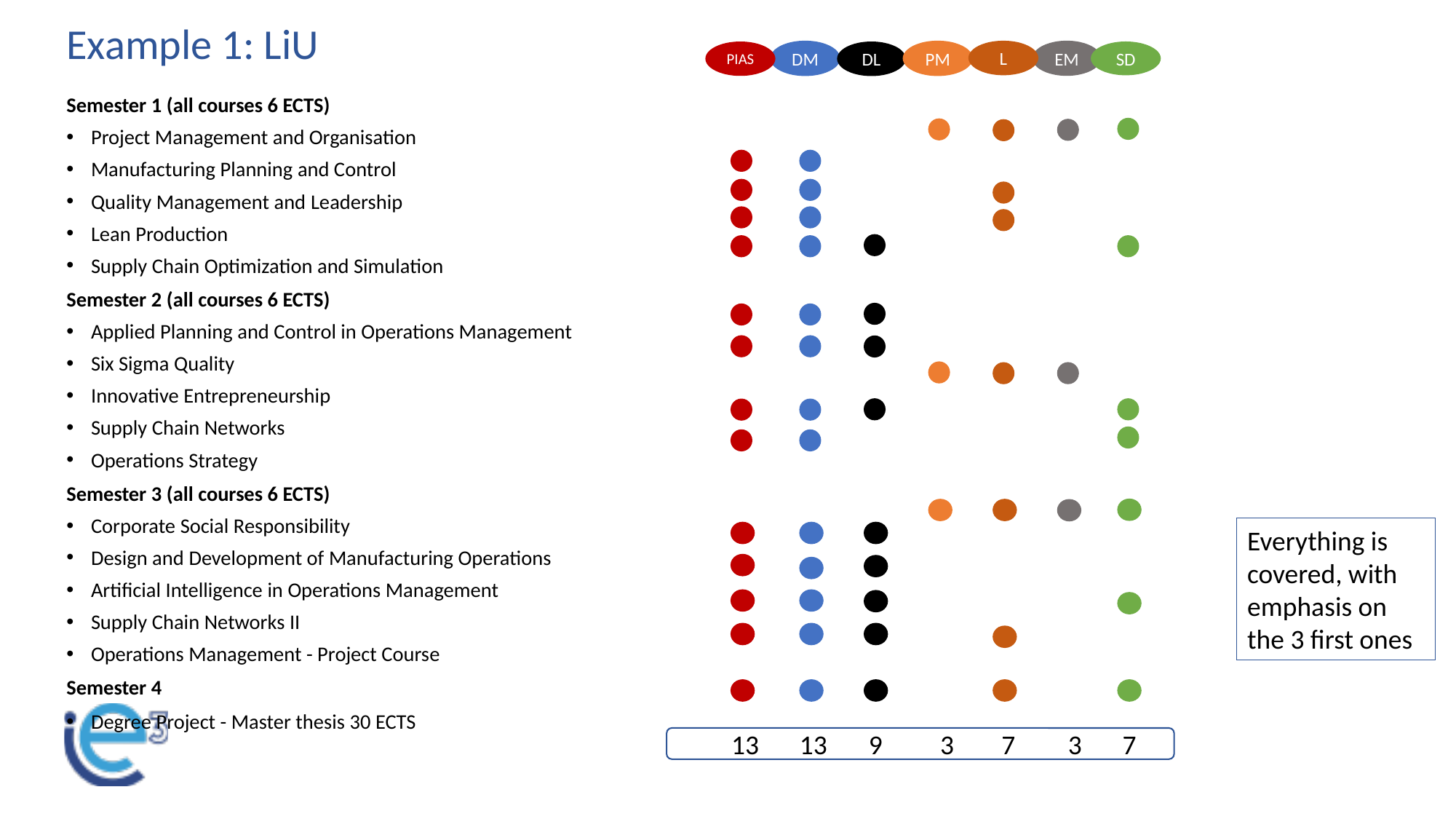

# Example 1: LiU
DM
PM
L
EM
PIAS
DL
SD
Semester 1 (all courses 6 ECTS)
Project Management and Organisation
Manufacturing Planning and Control
Quality Management and Leadership
Lean Production
Supply Chain Optimization and Simulation
Semester 2 (all courses 6 ECTS)
Applied Planning and Control in Operations Management
Six Sigma Quality
Innovative Entrepreneurship
Supply Chain Networks
Operations Strategy
Semester 3 (all courses 6 ECTS)
Corporate Social Responsibility
Design and Development of Manufacturing Operations
Artificial Intelligence in Operations Management
Supply Chain Networks II
Operations Management - Project Course
Semester 4
Degree Project - Master thesis 30 ECTS

Everything is covered, with emphasis on the 3 first ones

13
13
9
3
7
3
7